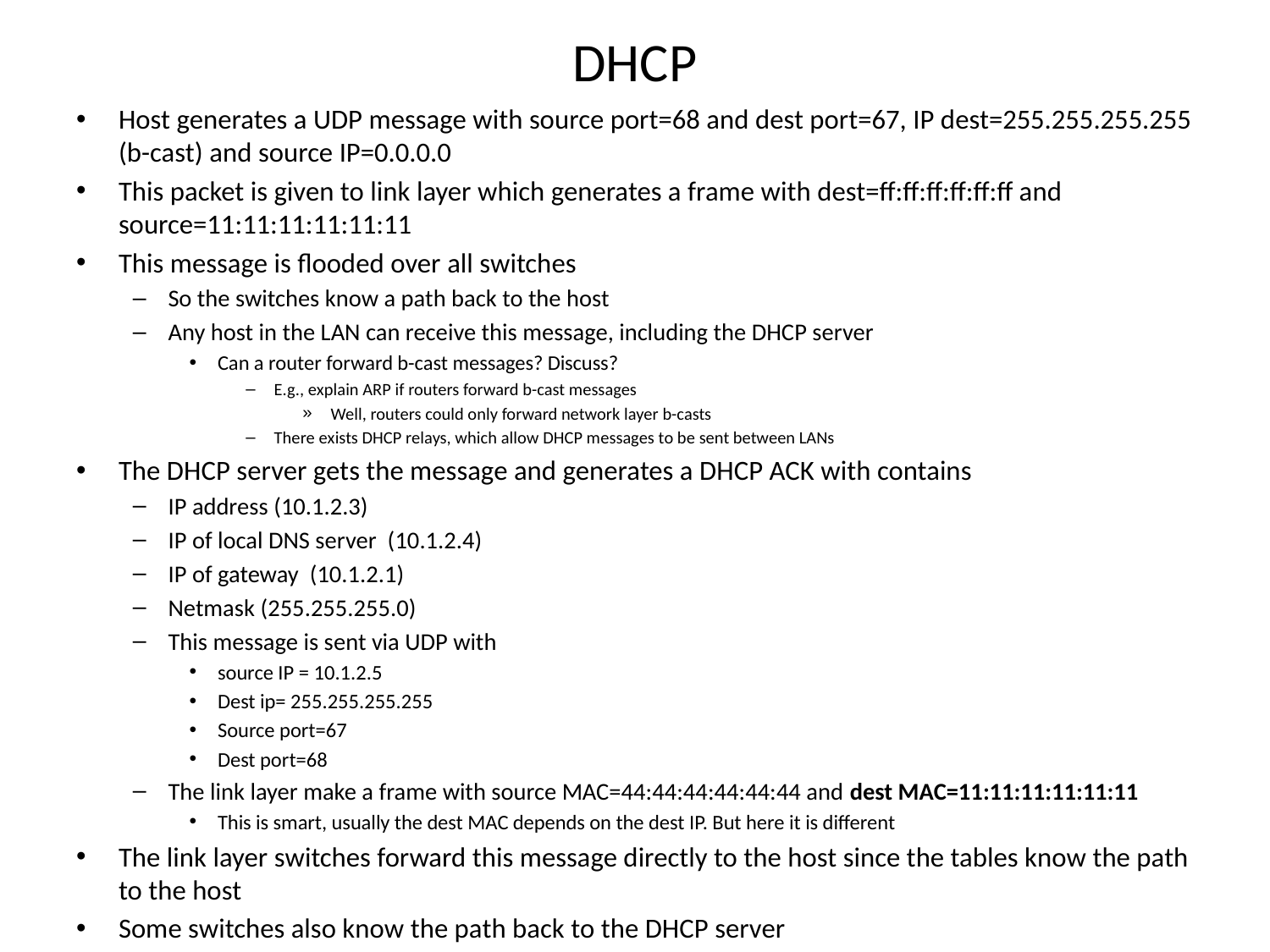

# DHCP
Host generates a UDP message with source port=68 and dest port=67, IP dest=255.255.255.255 (b-cast) and source IP=0.0.0.0
This packet is given to link layer which generates a frame with dest=ff:ff:ff:ff:ff:ff and source=11:11:11:11:11:11
This message is flooded over all switches
So the switches know a path back to the host
Any host in the LAN can receive this message, including the DHCP server
Can a router forward b-cast messages? Discuss?
E.g., explain ARP if routers forward b-cast messages
Well, routers could only forward network layer b-casts
There exists DHCP relays, which allow DHCP messages to be sent between LANs
The DHCP server gets the message and generates a DHCP ACK with contains
IP address (10.1.2.3)
IP of local DNS server  (10.1.2.4)
IP of gateway  (10.1.2.1)
Netmask (255.255.255.0)
This message is sent via UDP with
source IP = 10.1.2.5
Dest ip= 255.255.255.255
Source port=67
Dest port=68
The link layer make a frame with source MAC=44:44:44:44:44:44 and dest MAC=11:11:11:11:11:11
This is smart, usually the dest MAC depends on the dest IP. But here it is different
The link layer switches forward this message directly to the host since the tables know the path to the host
Some switches also know the path back to the DHCP server